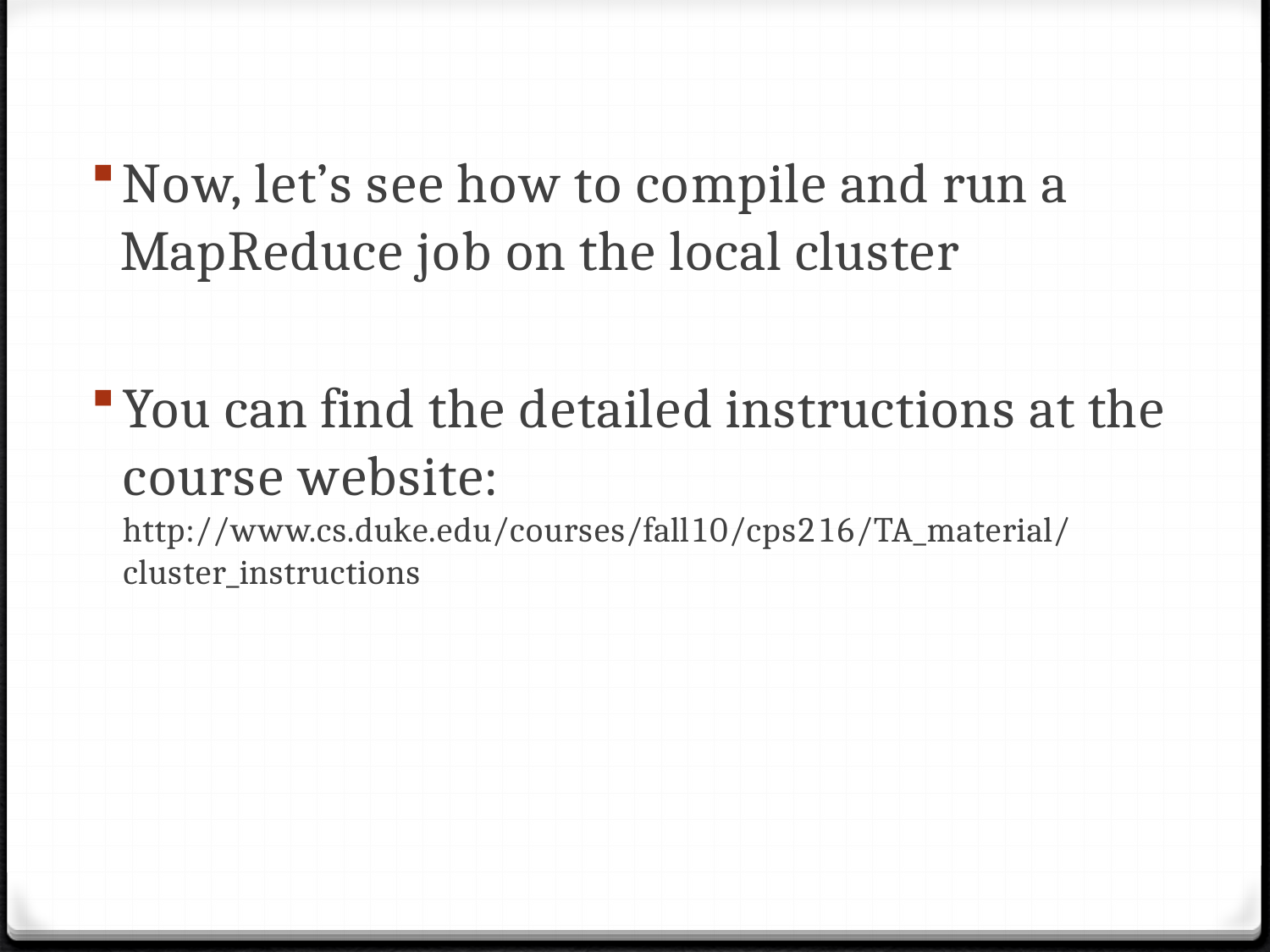

Now, let’s see how to compile and run a MapReduce job on the local cluster

You can find the detailed instructions at the course website:
http://www.cs.duke.edu/courses/fall10/cps216/TA_material/cluster_instructions